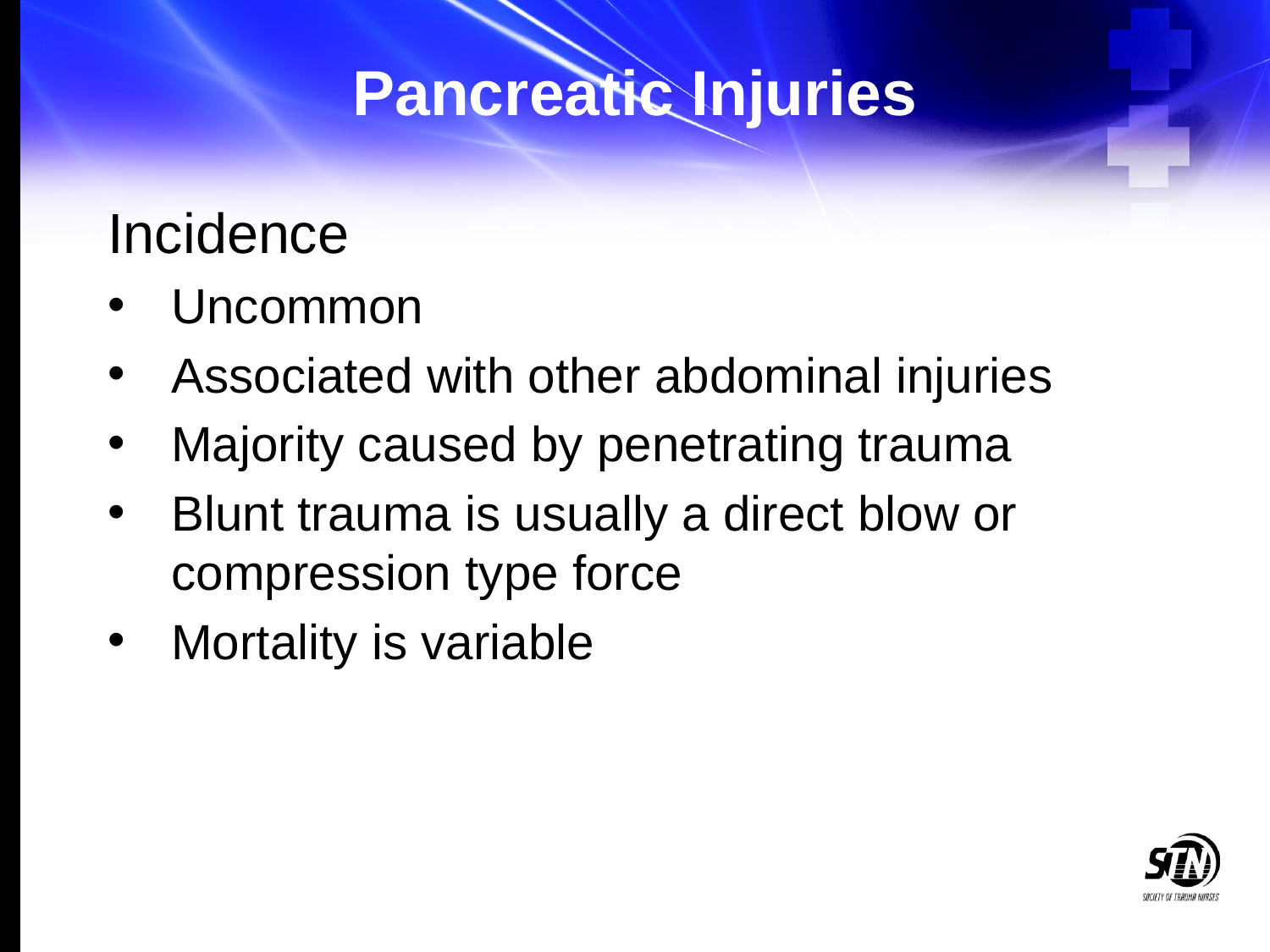

# Pancreatic Injuries
Incidence
Uncommon
Associated with other abdominal injuries
Majority caused by penetrating trauma
Blunt trauma is usually a direct blow or compression type force
Mortality is variable